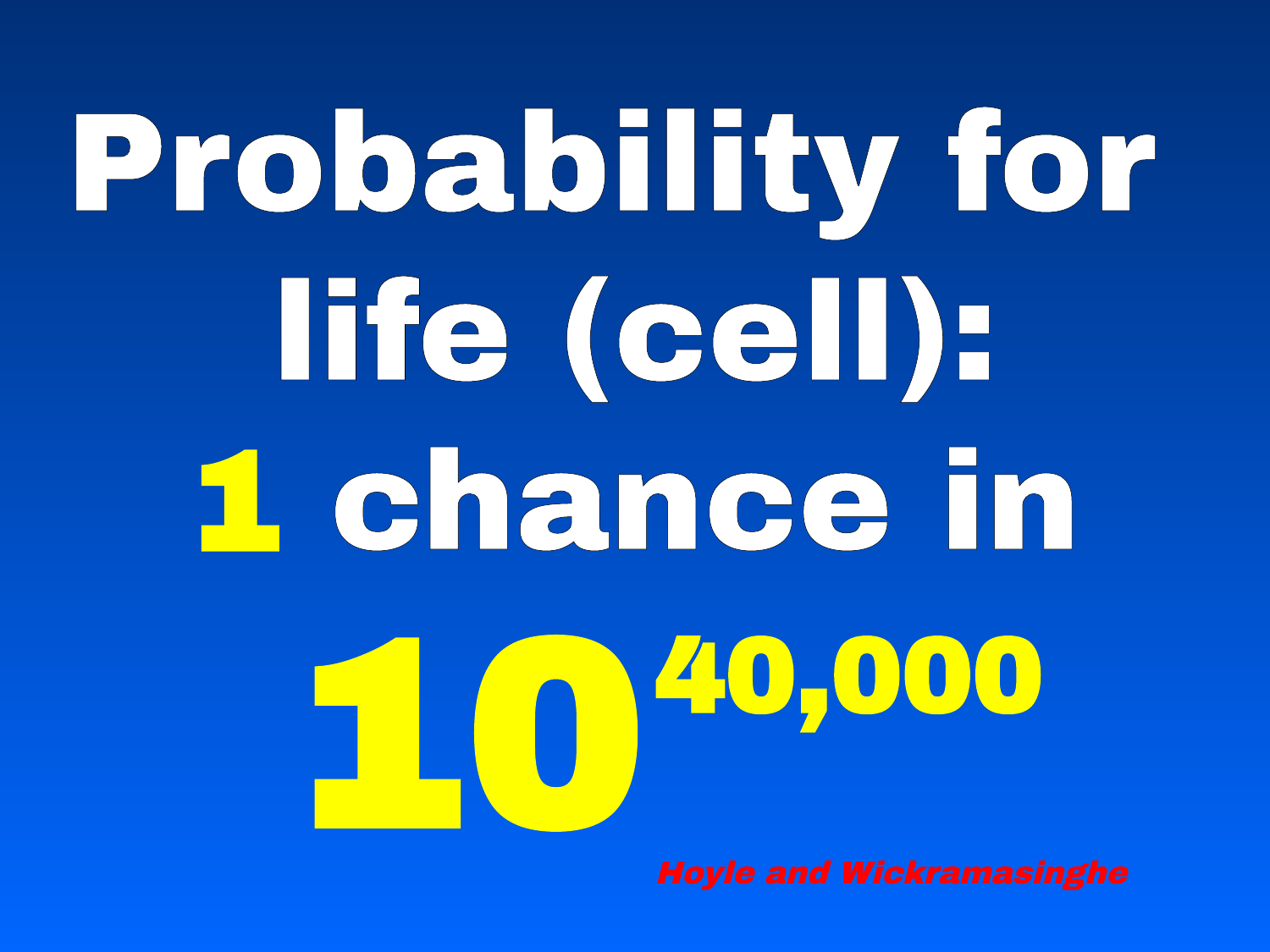

Probability for
life (cell):
1 chance in

10
40,000
Hoyle and Wickramasinghe